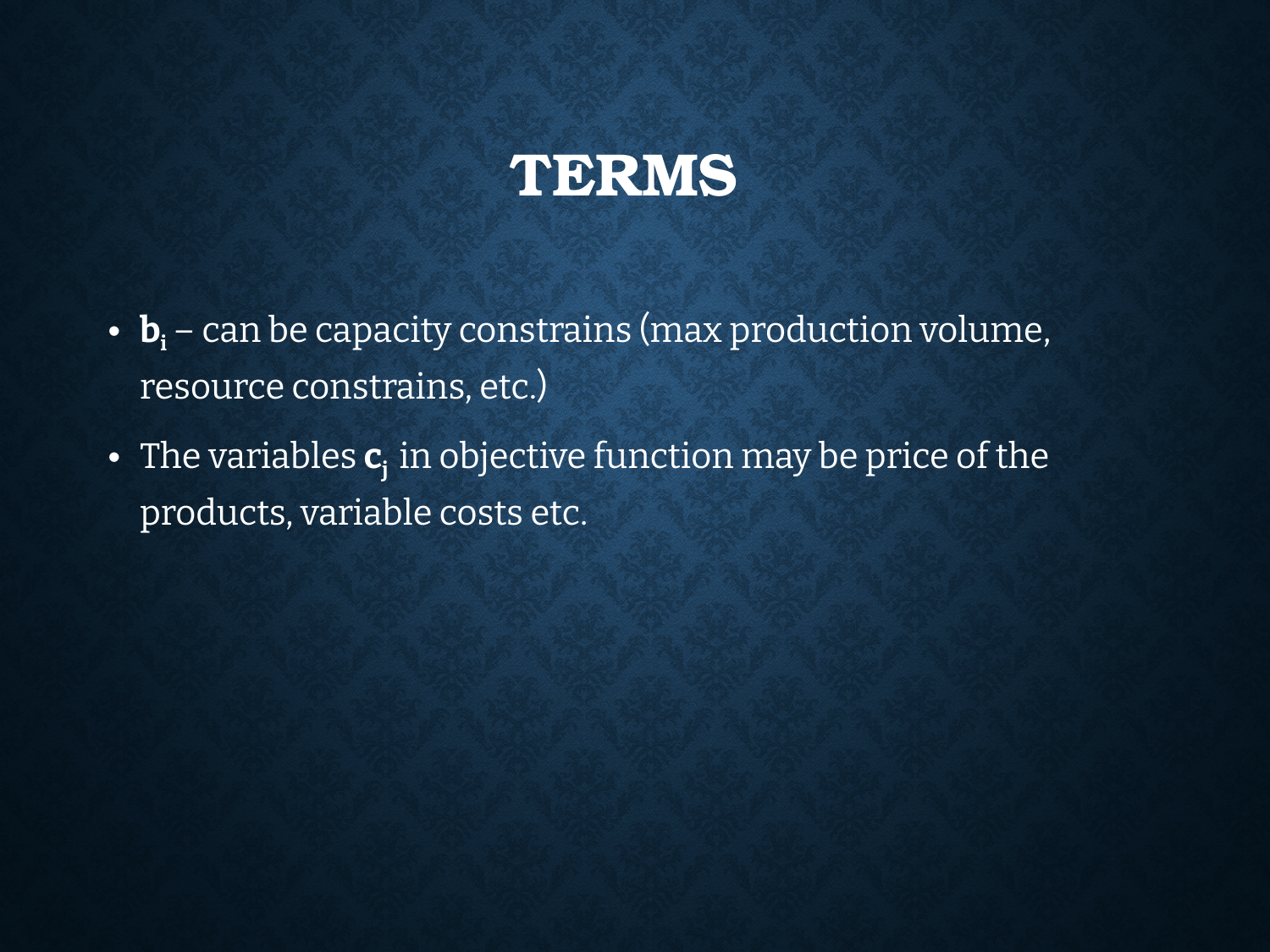

# Terms
bi – can be capacity constrains (max production volume, resource constrains, etc.)
The variables cj  in objective function may be price of the products, variable costs etc.